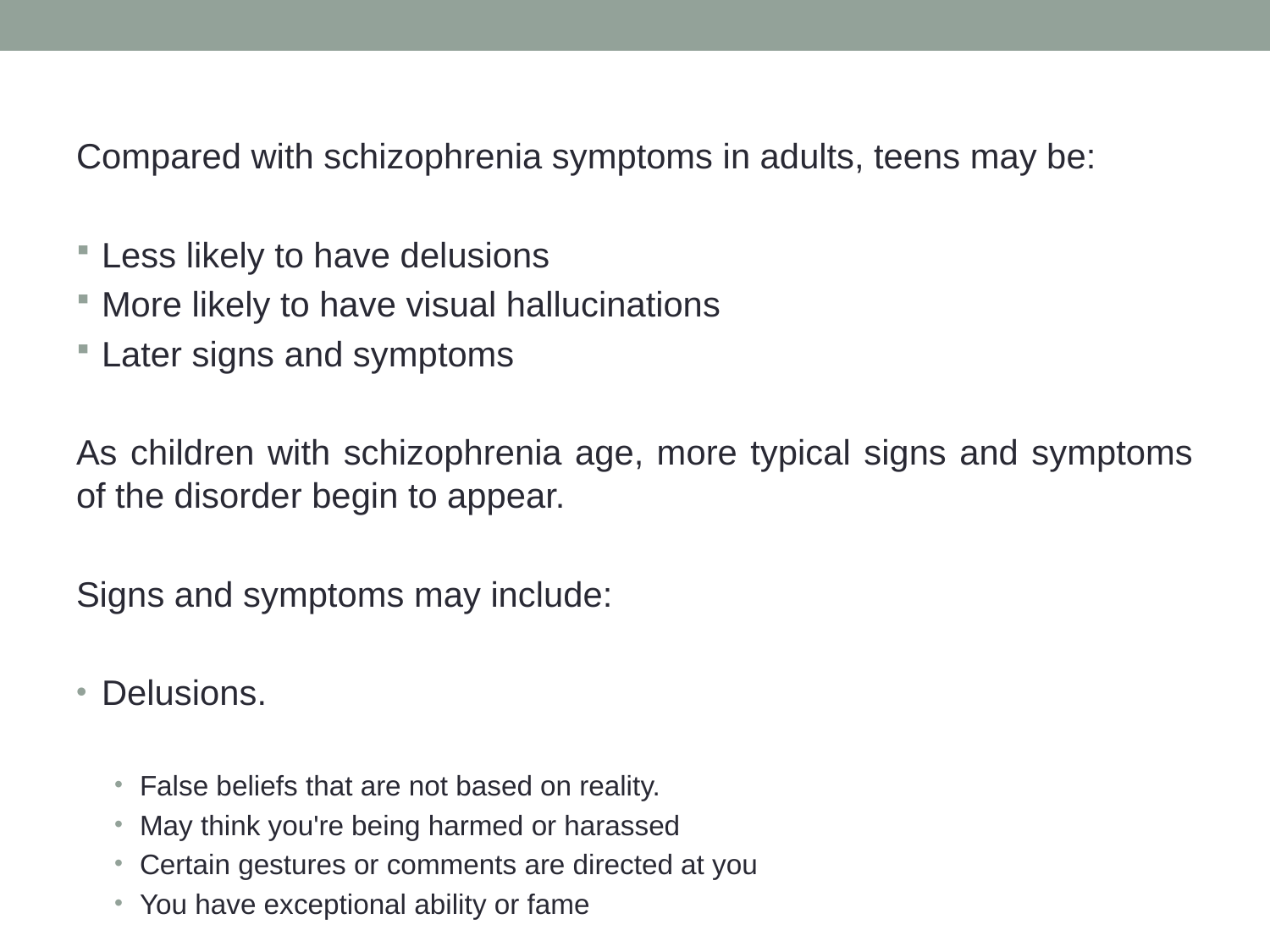

Compared with schizophrenia symptoms in adults, teens may be:

Less likely to have delusions
More likely to have visual hallucinations
Later signs and symptoms

As children with schizophrenia age, more typical signs and symptoms of the disorder begin to appear.

Signs and symptoms may include:

Delusions.

False beliefs that are not based on reality.
May think you're being harmed or harassed
Certain gestures or comments are directed at you
You have exceptional ability or fame